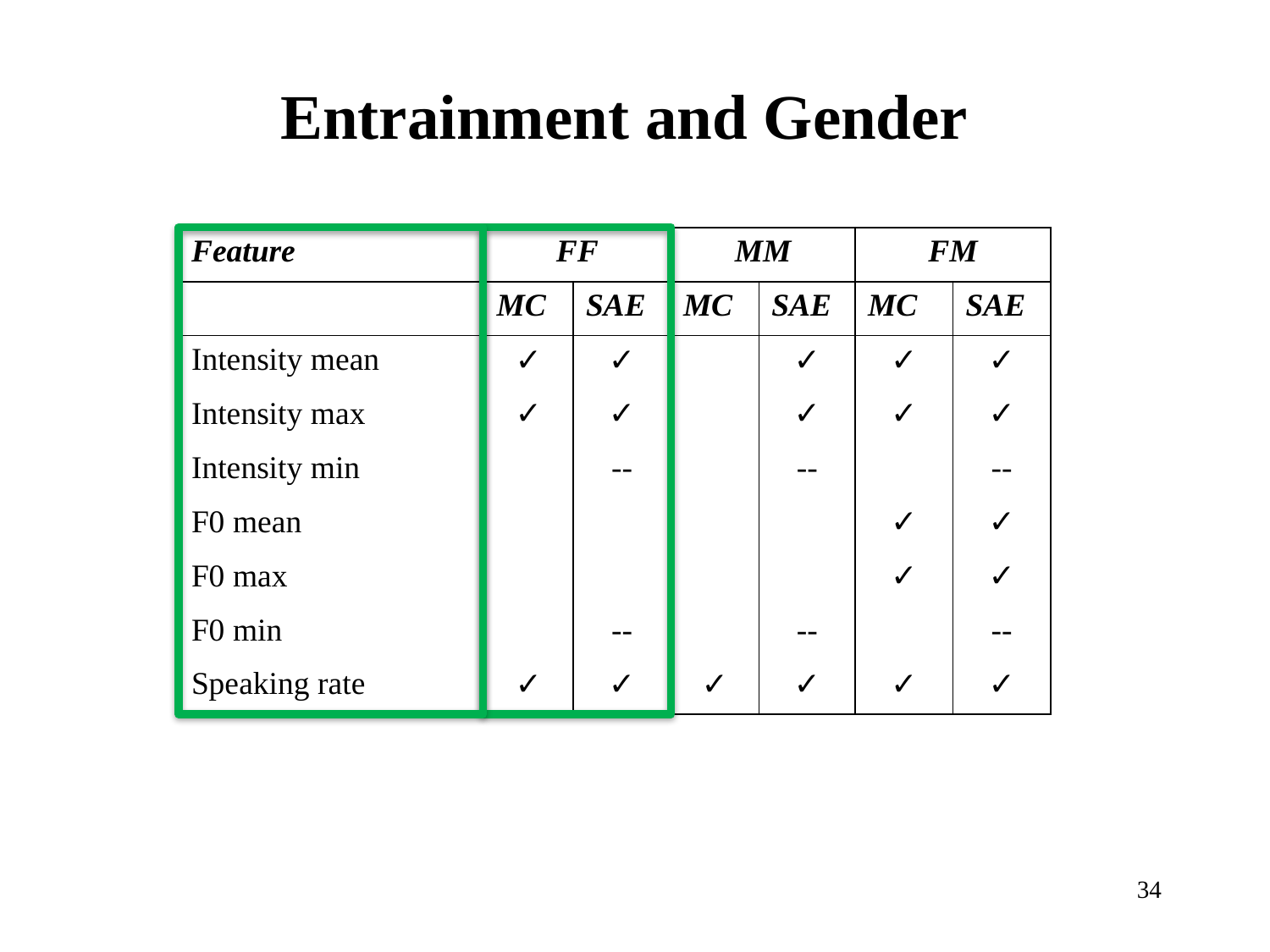

# Entrainment and Gender
| Feature | FF |  | MM |  | FM |  |
| --- | --- | --- | --- | --- | --- | --- |
|  | MC | SAE | MC | SAE | MC | SAE |
| Intensity mean | ✓ | ✓ |  | ✓ | ✓ | ✓ |
| Intensity max | ✓ | ✓ |  | ✓ | ✓ | ✓ |
| Intensity min |  | -- |  | -- |  | -- |
| F0 mean |  |  |  |  | ✓ | ✓ |
| F0 max |  |  |  |  | ✓ | ✓ |
| F0 min |  | -- |  | -- |  | -- |
| Speaking rate | ✓ | ✓ | ✓ | ✓ | ✓ | ✓ |

34